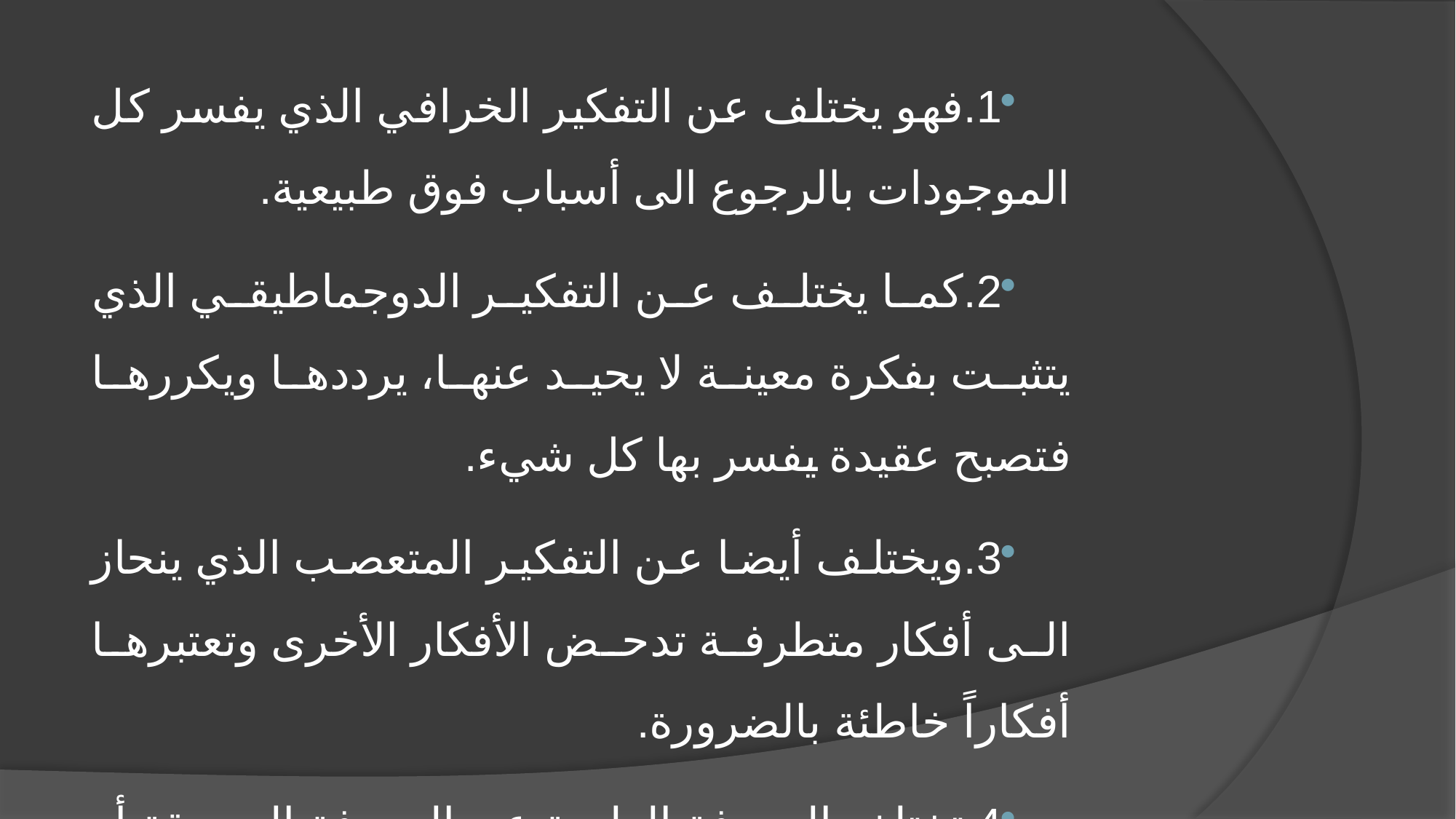

1.	فهو يختلف عن التفكير الخرافي الذي يفسر كل الموجودات بالرجوع الى أسباب فوق طبيعية.
2.	كما يختلف عن التفكير الدوجماطيقي الذي يتثبت بفكرة معينة لا يحيد عنها، يرددها ويكررها فتصبح عقيدة يفسر بها كل شيء.
3.	ويختلف أيضا عن التفكير المتعصب الذي ينحاز الى أفكار متطرفة تدحض الأفكار الأخرى وتعتبرها أفكاراً خاطئة بالضرورة.
4.	تختلف المعرفة العلمية عن المعرفة المسبقة أو القبلية.
5.	يختلف التفكير العلمي عن التفكير المرتبط بالسلطة، فرغم أن العلم سلطة في حد ذاته، إلا أن التفكير العلمي يرفض الأفكار التي تتحول إلى سلطة من خلال قائلها أو الداعي لها.
6.	التفكير العلمي يختلف عن التفكير القائم على الحدث، لأنه يؤمن بالتجربة ويذهب الى تجميع وتفسير المعرفة بناءاً على المشاهدة والمنطق، لا على المشاعر والاحاسيس.